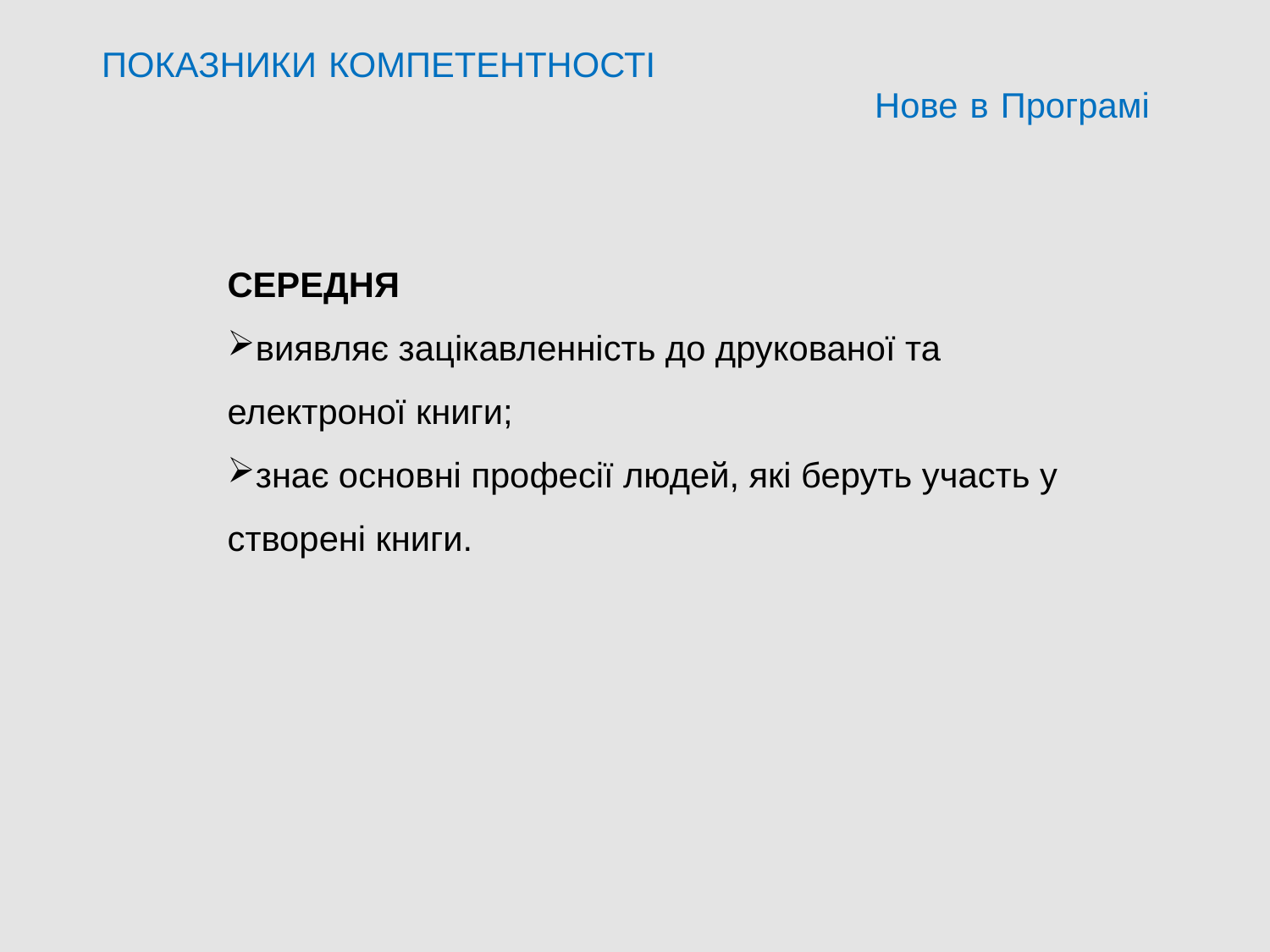

ПОКАЗНИКИ КОМПЕТЕНТНОСТІ
Нове в Програмі
СЕРЕДНЯ
виявляє зацікавленність до друкованої та електроної книги;
знає основні професії людей, які беруть участь у створені книги.